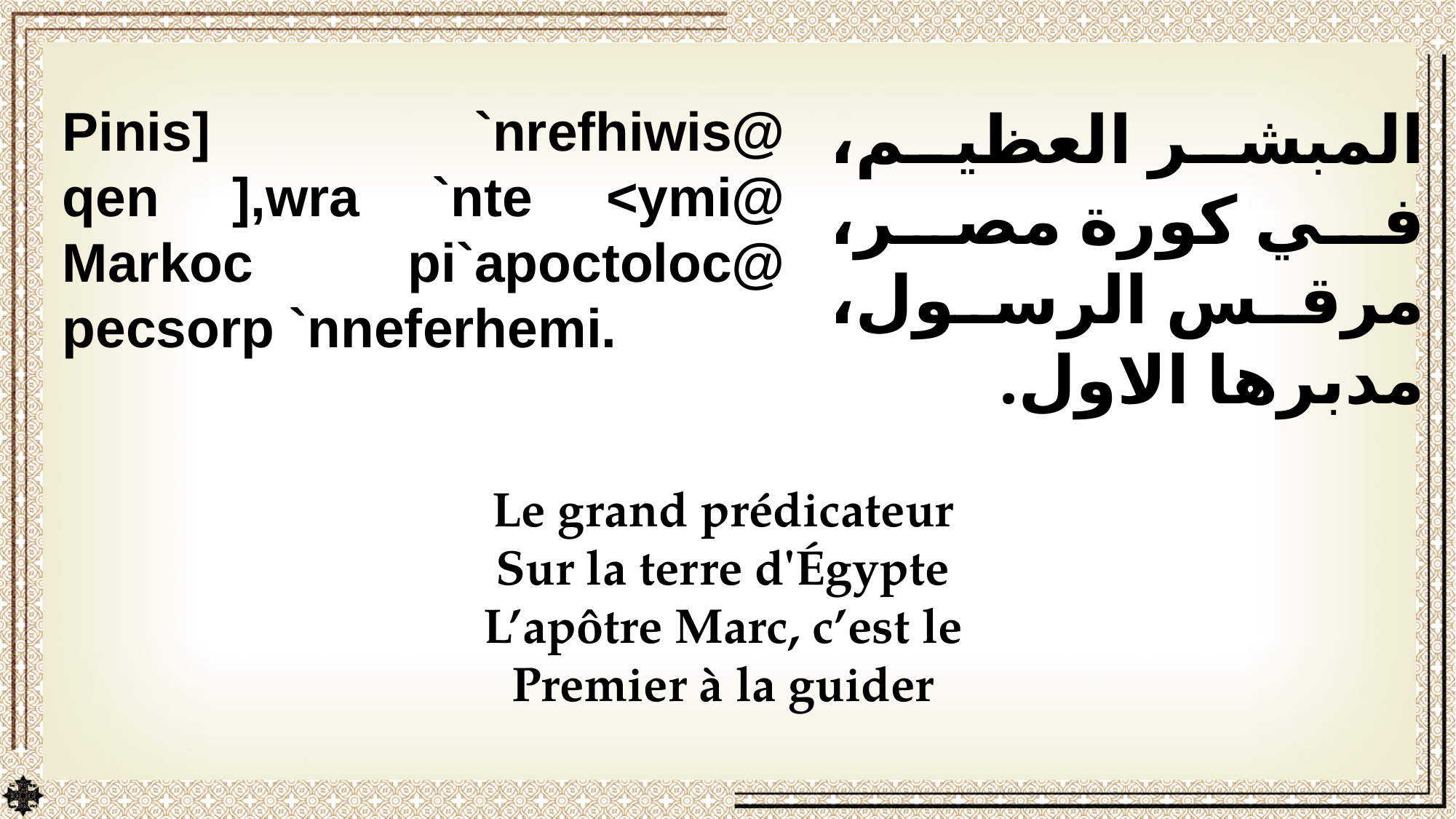

Pinis] `nrefhiwis@ qen ],wra `nte <ymi@ Markoc pi`apoctoloc@ pecsorp `nneferhemi.
المبشر العظيم، في كورة مصر، مرقس الرسول، مدبرها الاول.
Le grand prédicateur
Sur la terre d'Égypte
L’apôtre Marc, c’est le
Premier à la guider